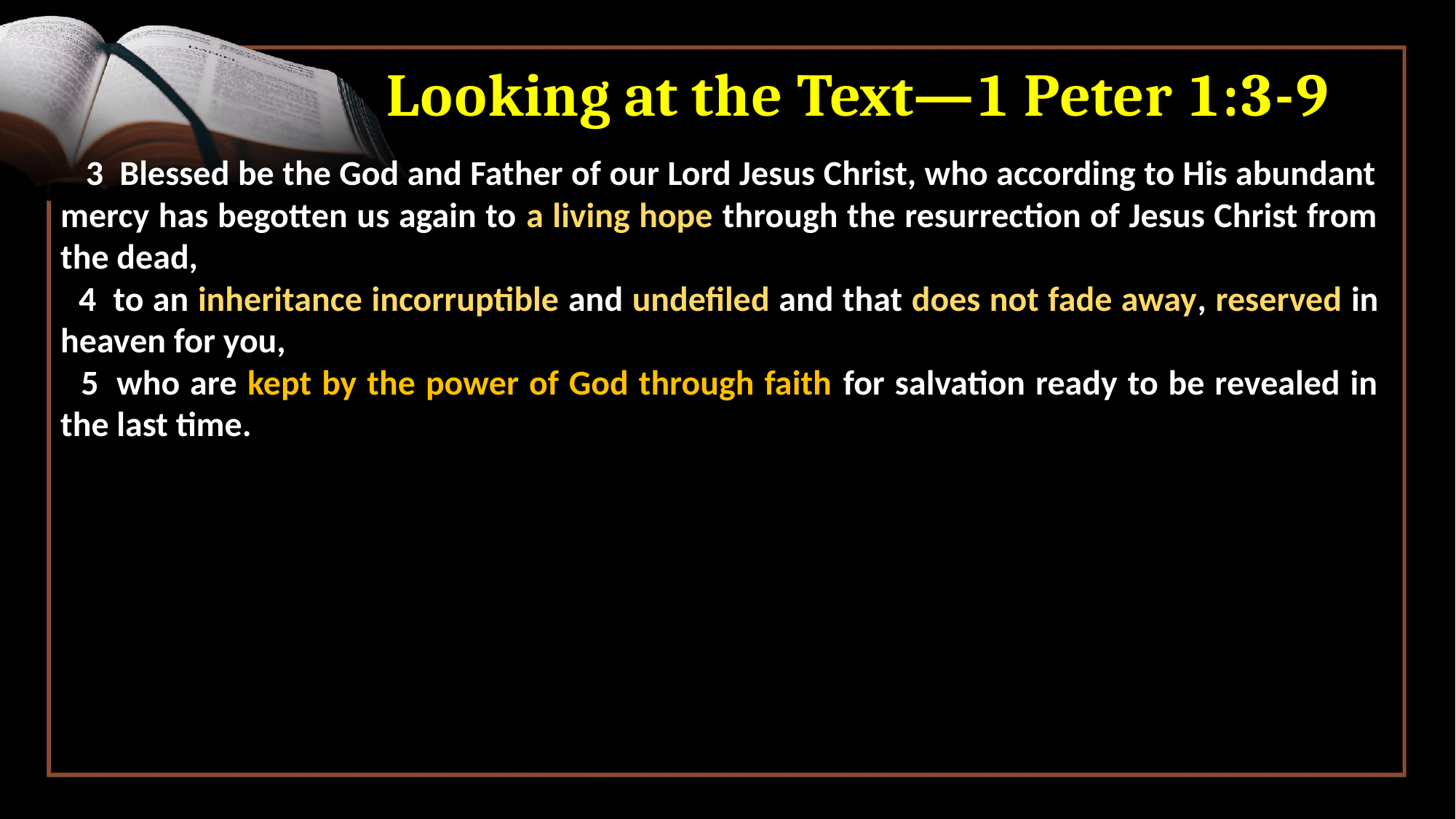

# Looking at the Text—1 Peter 1:3-9
   3  Blessed be the God and Father of our Lord Jesus Christ, who according to His abundant mercy has begotten us again to a living hope through the resurrection of Jesus Christ from the dead,
  4  to an inheritance incorruptible and undefiled and that does not fade away, reserved in heaven for you,
  5  who are kept by the power of God through faith for salvation ready to be revealed in the last time.